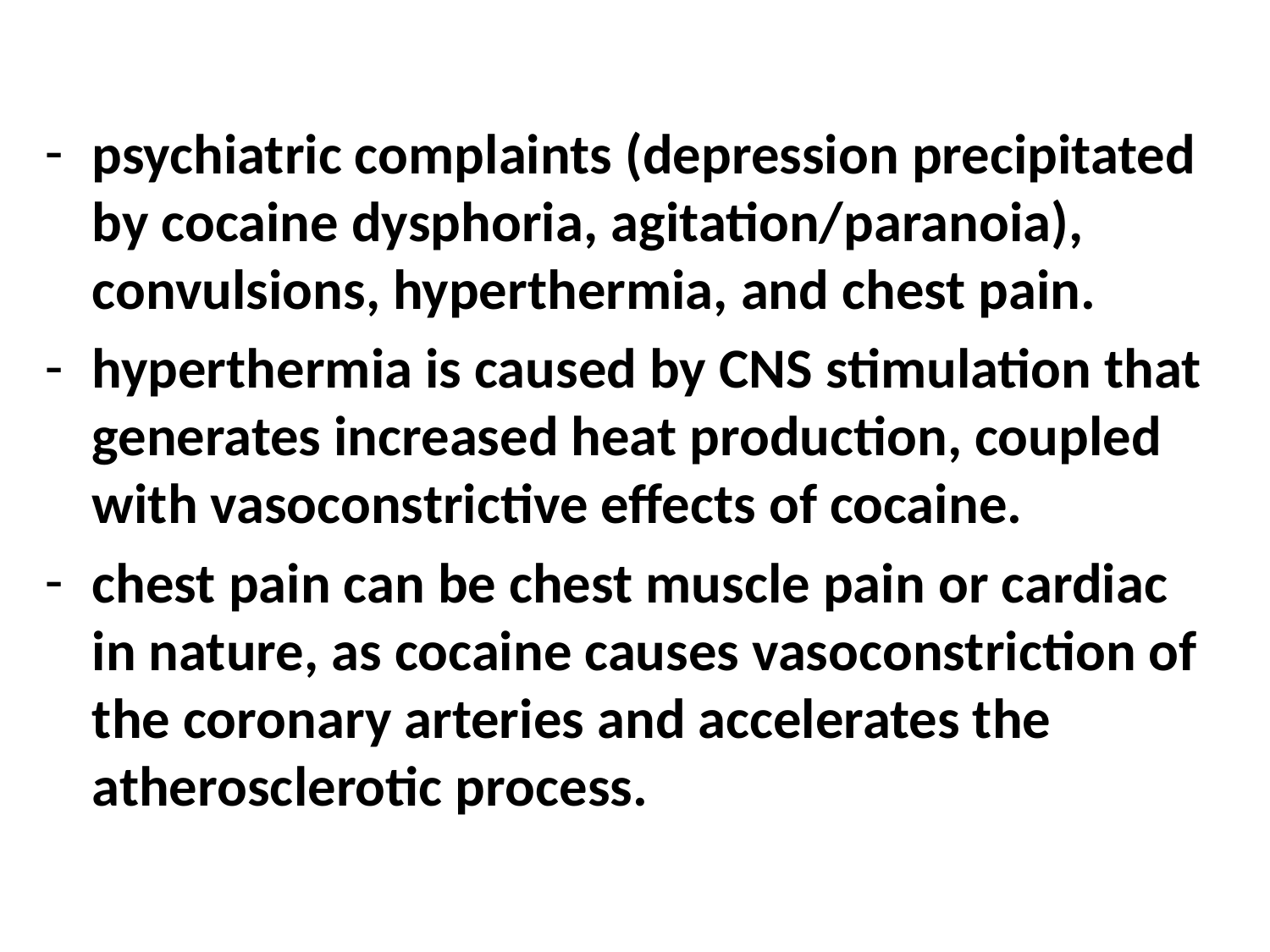

psychiatric complaints (depression precipitated by cocaine dysphoria, agitation/paranoia), convulsions, hyperthermia, and chest pain.
hyperthermia is caused by CNS stimulation that generates increased heat production, coupled with vasoconstrictive effects of cocaine.
chest pain can be chest muscle pain or cardiac in nature, as cocaine causes vasoconstriction of the coronary arteries and accelerates the atherosclerotic process.